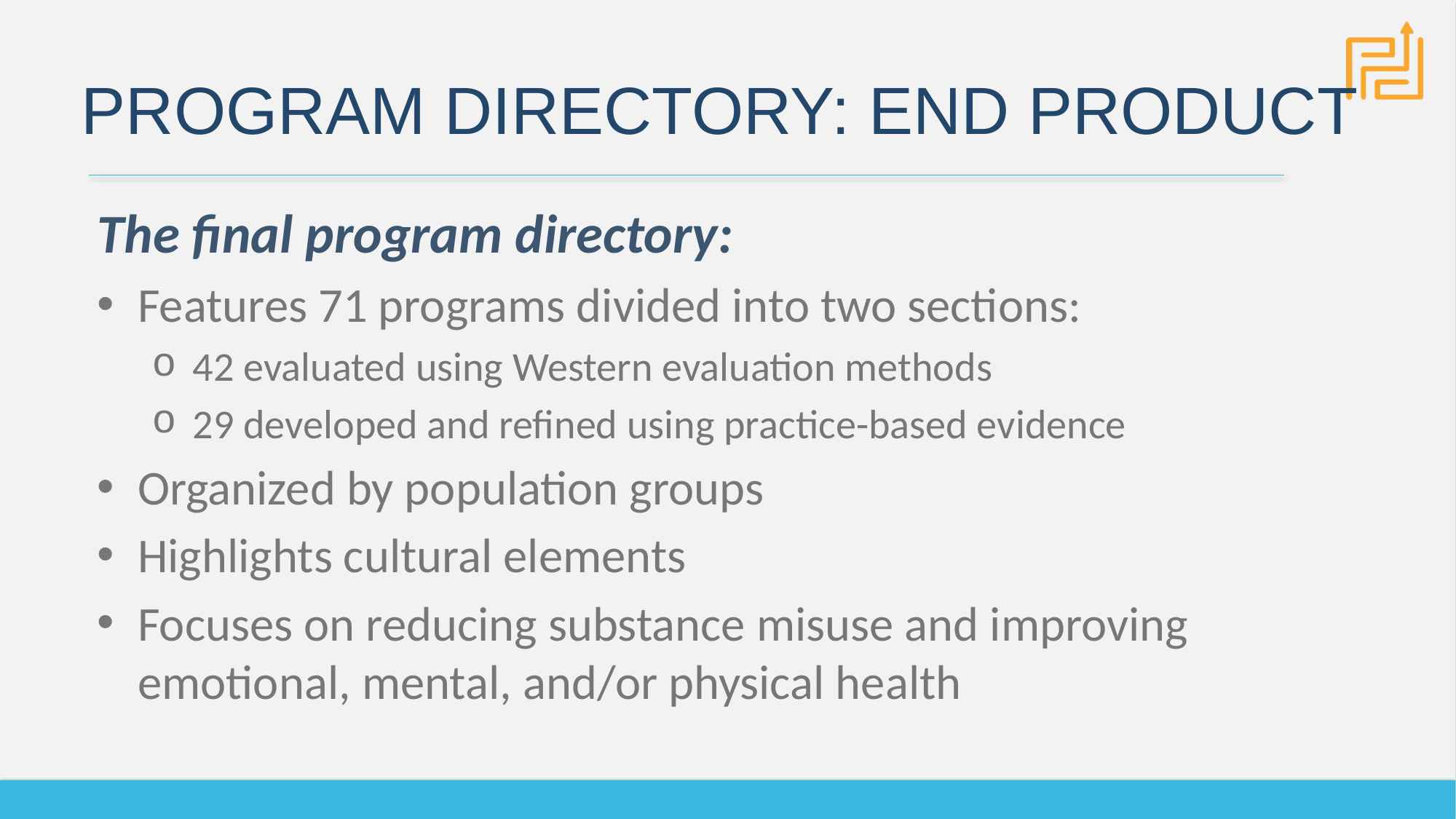

# Program Directory: End Product
The final program directory:
Features 71 programs divided into two sections:
42 evaluated using Western evaluation methods
29 developed and refined using practice-based evidence
Organized by population groups
Highlights cultural elements
Focuses on reducing substance misuse and improving emotional, mental, and/or physical health